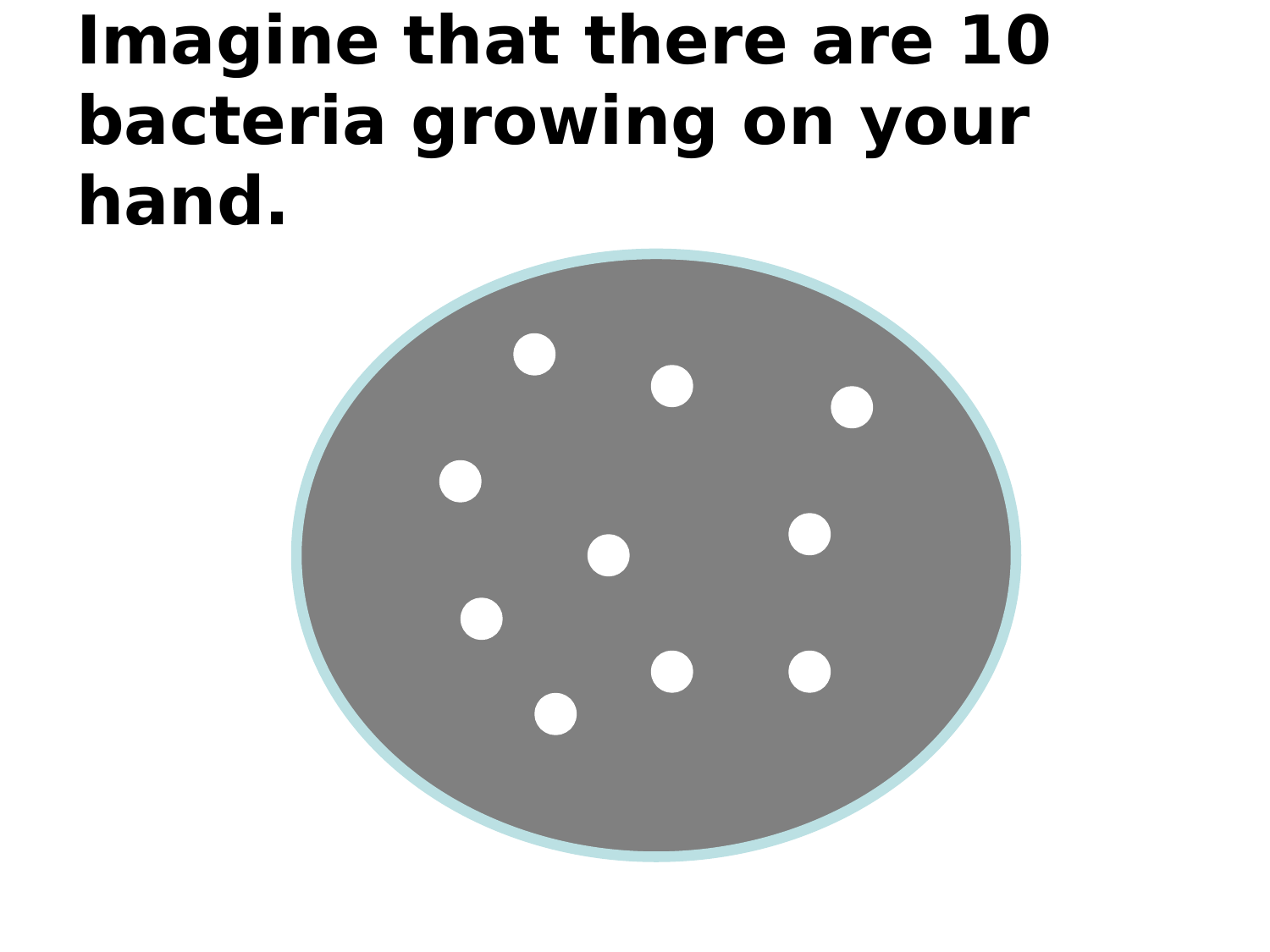

# Imagine that there are 10 bacteria growing on your hand.